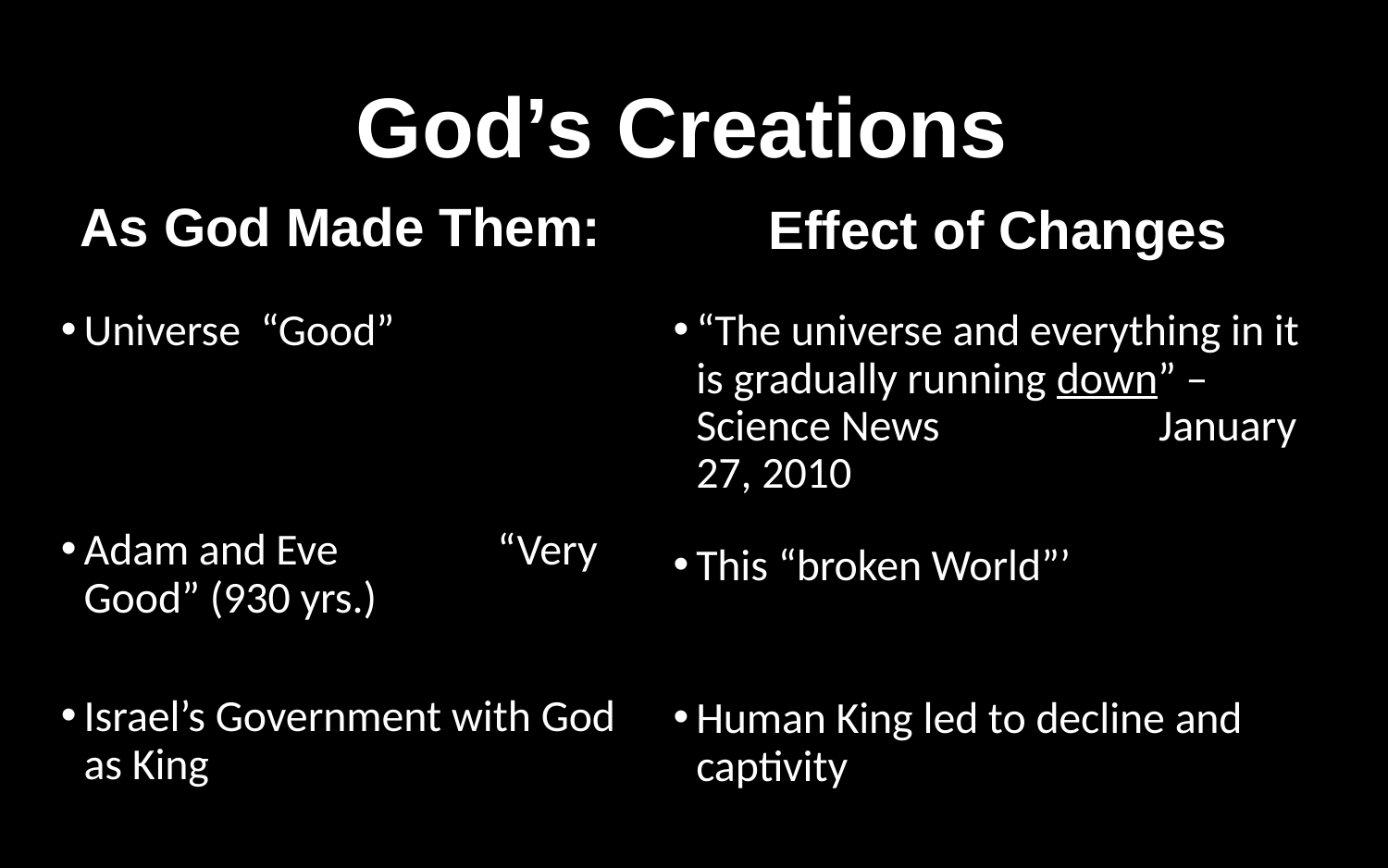

# God’s Creations
As God Made Them:
Effect of Changes
“The universe and everything in it is gradually running down” –Science News                      January 27, 2010

This “broken World”’

Human King led to decline and captivity

Universe  “Good”

Adam and Eve                “Very Good” (930 yrs.)

Israel’s Government with God as King